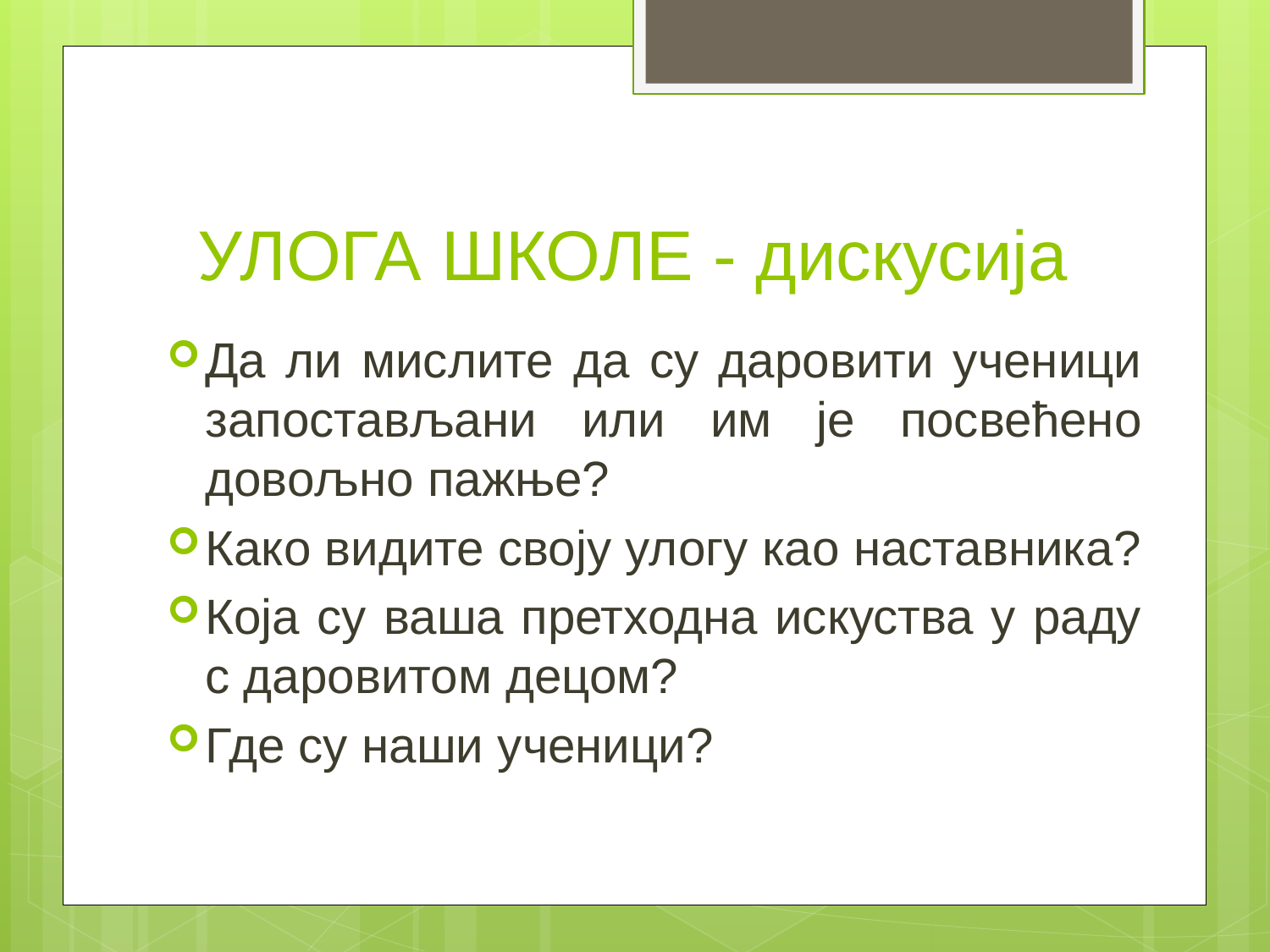

# УЛОГА ШКОЛЕ - дискусија
Да ли мислите да су даровити ученици запостављани или им је посвећено довољно пажње?
Како видите своју улогу као наставника?
Која су ваша претходна искуства у раду с даровитом децом?
Где су наши ученици?